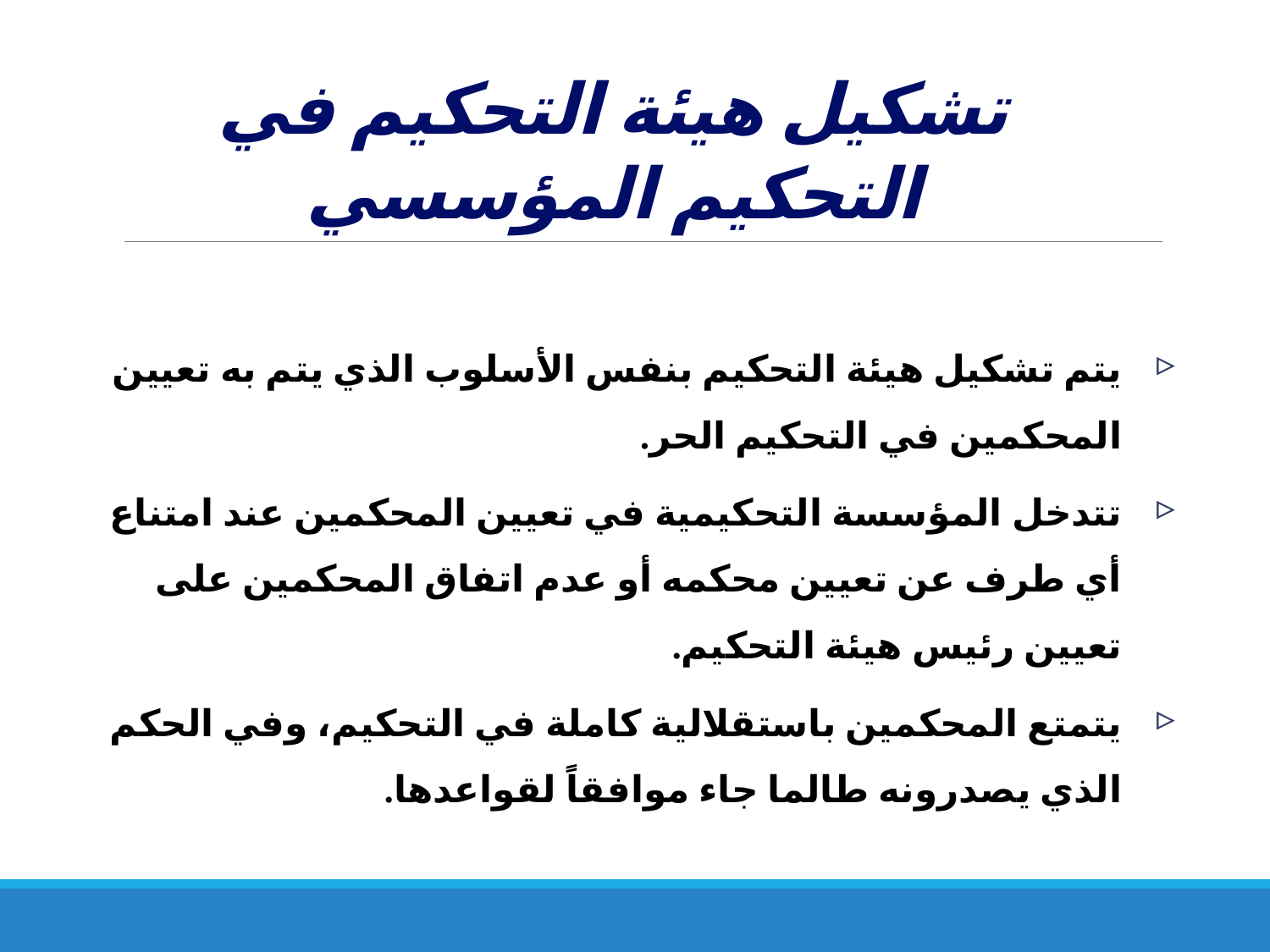

# تشكيل هيئة التحكيم في التحكيم المؤسسي
يتم تشكيل هيئة التحكيم بنفس الأسلوب الذي يتم به تعيين المحكمين في التحكيم الحر.
تتدخل المؤسسة التحكيمية في تعيين المحكمين عند امتناع أي طرف عن تعيين محكمه أو عدم اتفاق المحكمين على تعيين رئيس هيئة التحكيم.
يتمتع المحكمين باستقلالية كاملة في التحكيم، وفي الحكم الذي يصدرونه طالما جاء موافقاً لقواعدها.